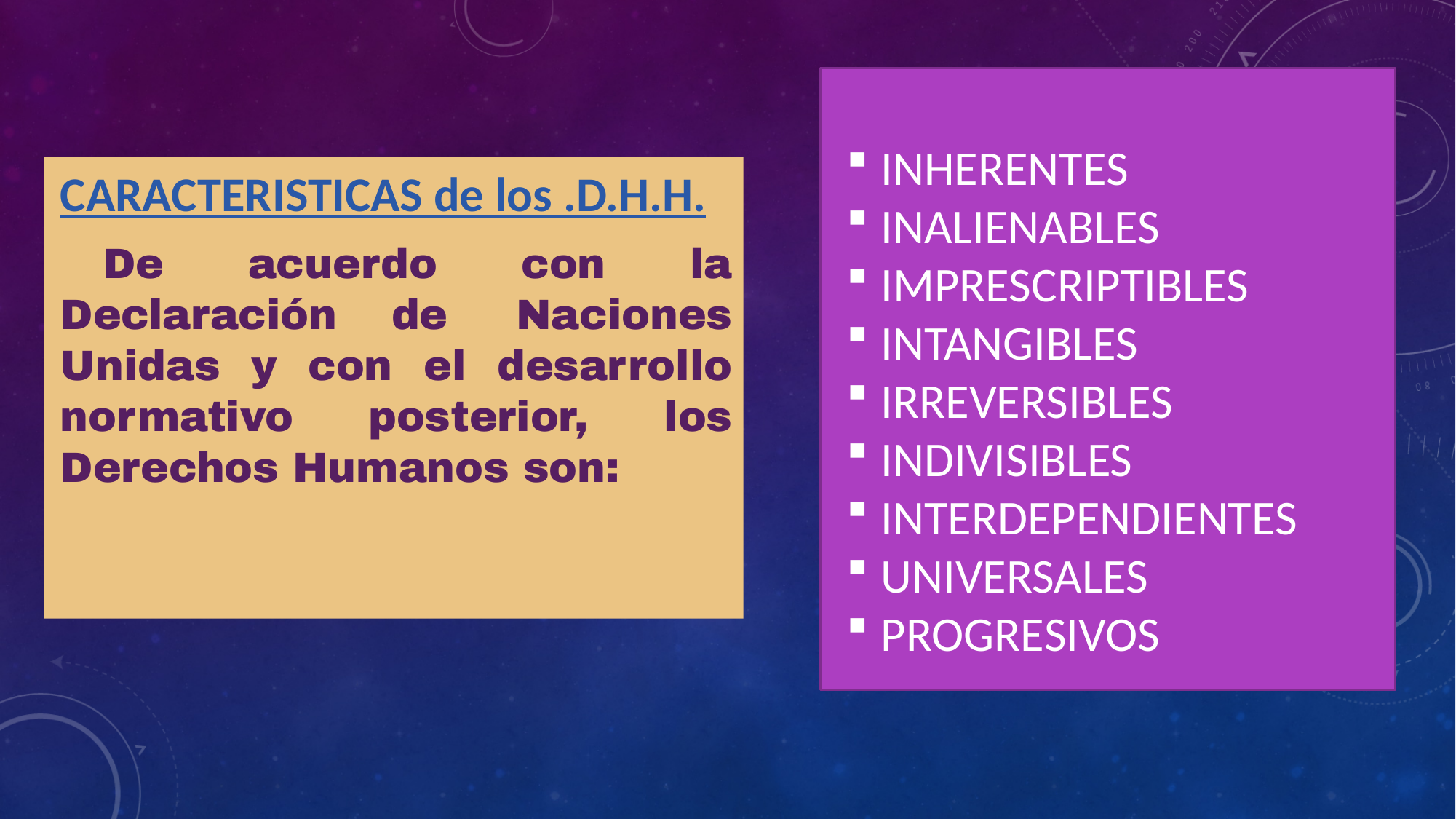

INHERENTES
INALIENABLES
IMPRESCRIPTIBLES
INTANGIBLES
IRREVERSIBLES
INDIVISIBLES
INTERDEPENDIENTES
UNIVERSALES
PROGRESIVOS

CARACTERISTICAS de los .D.H.H.
   De acuerdo con la Declaración de  Naciones Unidas y con el desarrollo normativo posterior, los Derechos Humanos son: